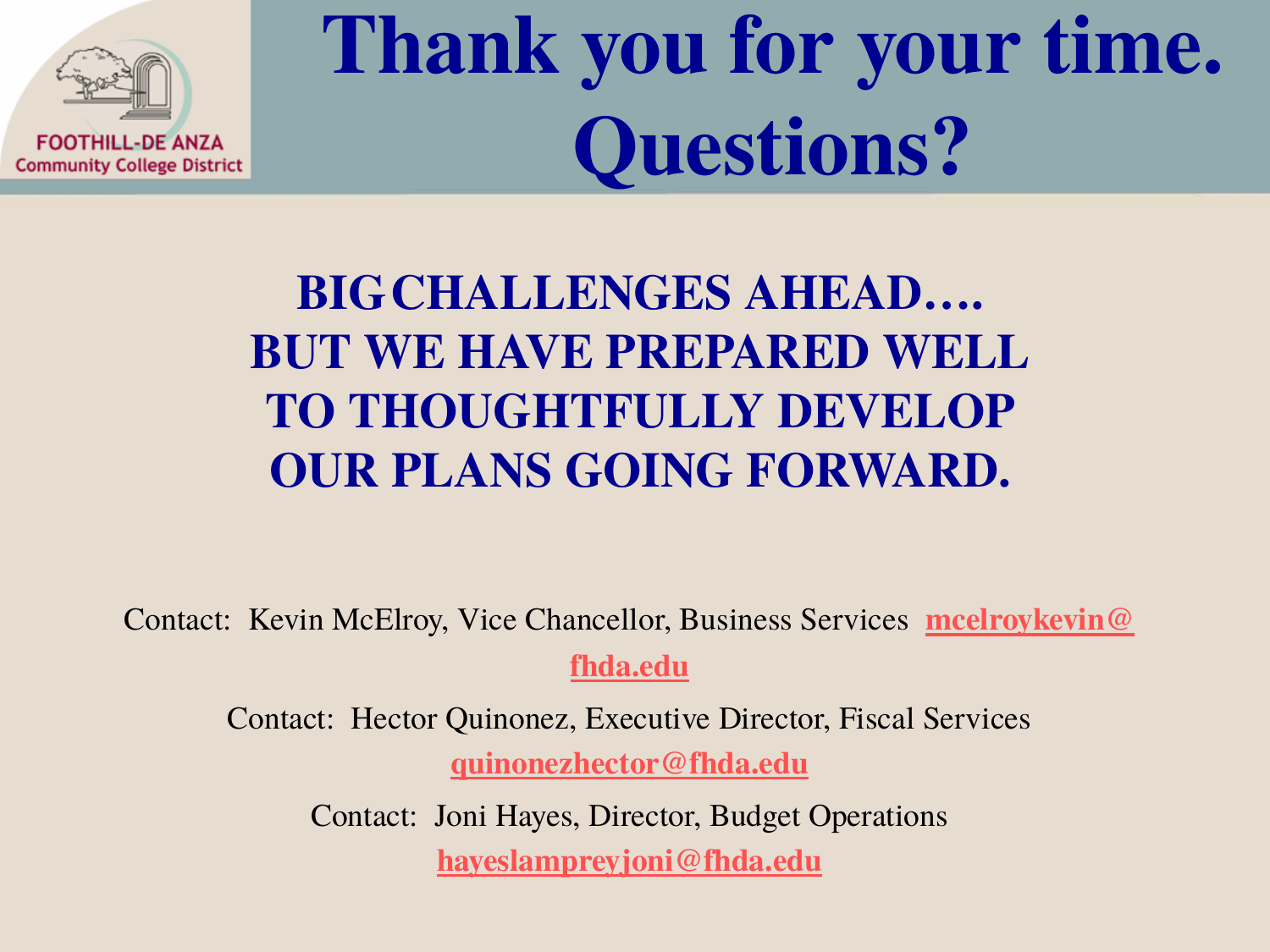

# Thank you for your time. Questions?
BIG CHALLENGES AHEAD….
BUT WE HAVE PREPARED WELL TO THOUGHTFULLY DEVELOP OUR PLANS GOING FORWARD.
Contact:  Kevin McElroy, Vice Chancellor, Business Services  mcelroykevin@fhda.edu
Contact:  Hector Quinonez, Executive Director, Fiscal Services
quinonezhector@fhda.edu
Contact:  Joni Hayes, Director, Budget Operations
hayeslampreyjoni@fhda.edu